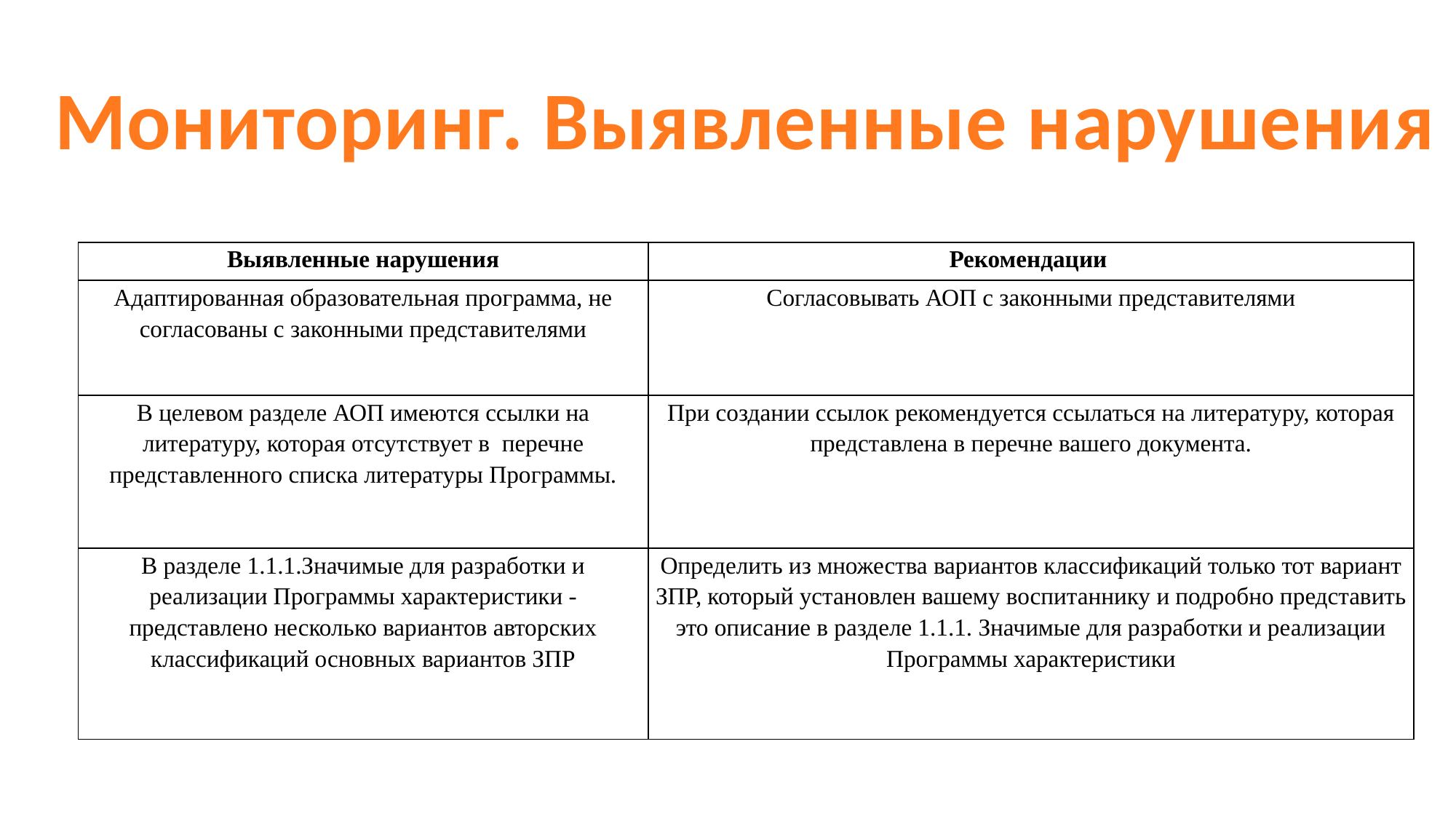

Мониторинг. Выявленные нарушения
| Выявленные нарушения | Рекомендации |
| --- | --- |
| Адаптированная образовательная программа, не согласованы с законными представителями | Согласовывать АОП с законными представителями |
| В целевом разделе АОП имеются ссылки на литературу, которая отсутствует в перечне представленного списка литературы Программы. | При создании ссылок рекомендуется ссылаться на литературу, которая представлена в перечне вашего документа. |
| В разделе 1.1.1.Значимые для разработки и реализации Программы характеристики - представлено несколько вариантов авторских классификаций основных вариантов ЗПР | Определить из множества вариантов классификаций только тот вариант ЗПР, который установлен вашему воспитаннику и подробно представить это описание в разделе 1.1.1. Значимые для разработки и реализации Программы характеристики |